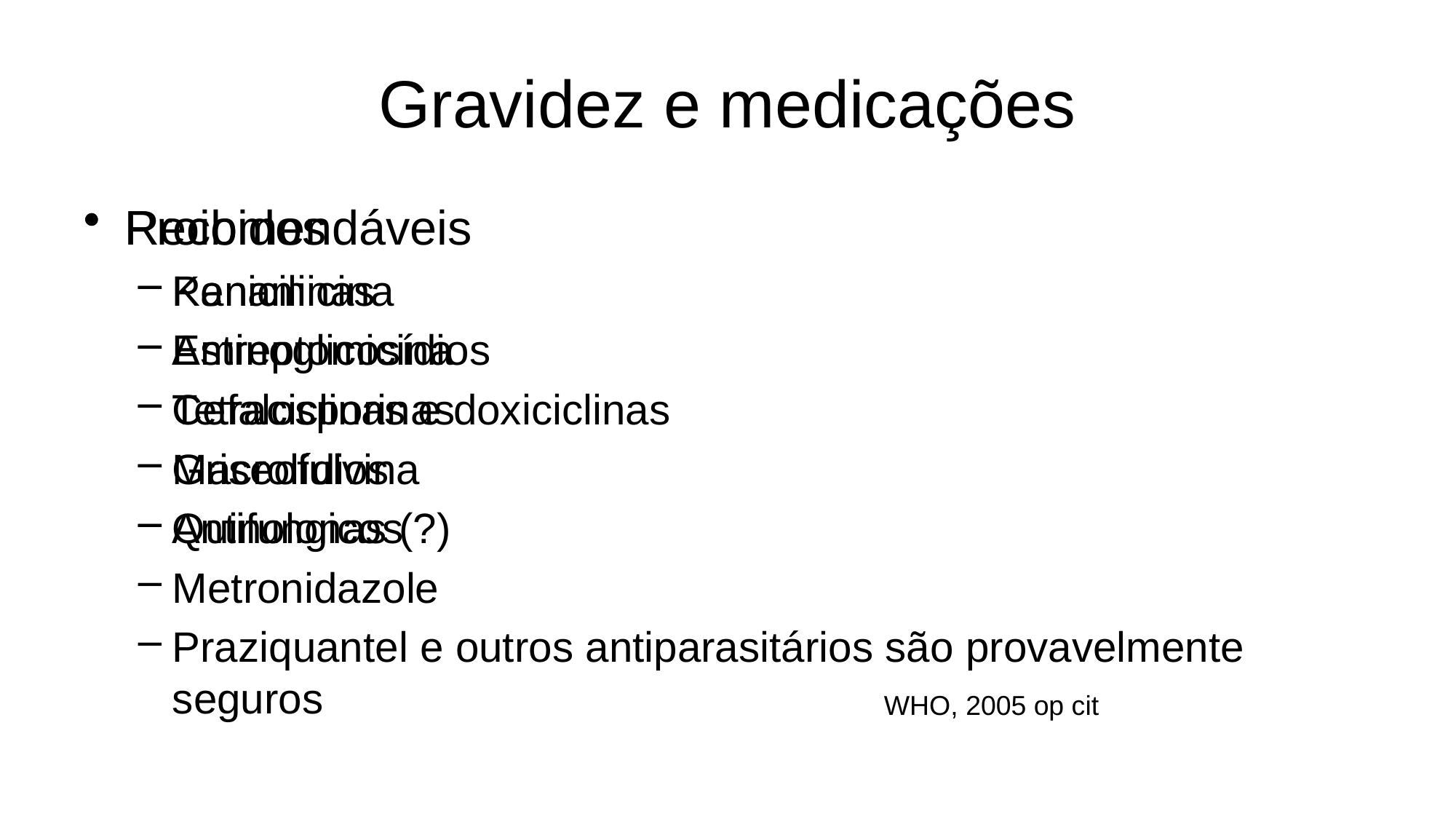

# Gravidez e medicações
Recomendáveis
Penicilinas
Aminoglicosídios
Cefalosporinas
Macrolídios
Antifungicos
Metronidazole
Praziquantel e outros antiparasitários são provavelmente seguros
Proibidos
Kanamicina
Estreptomicina
Tetraciclinas e doxiciclinas
Griseofulvina
Quinolonas (?)
WHO, 2005 op cit